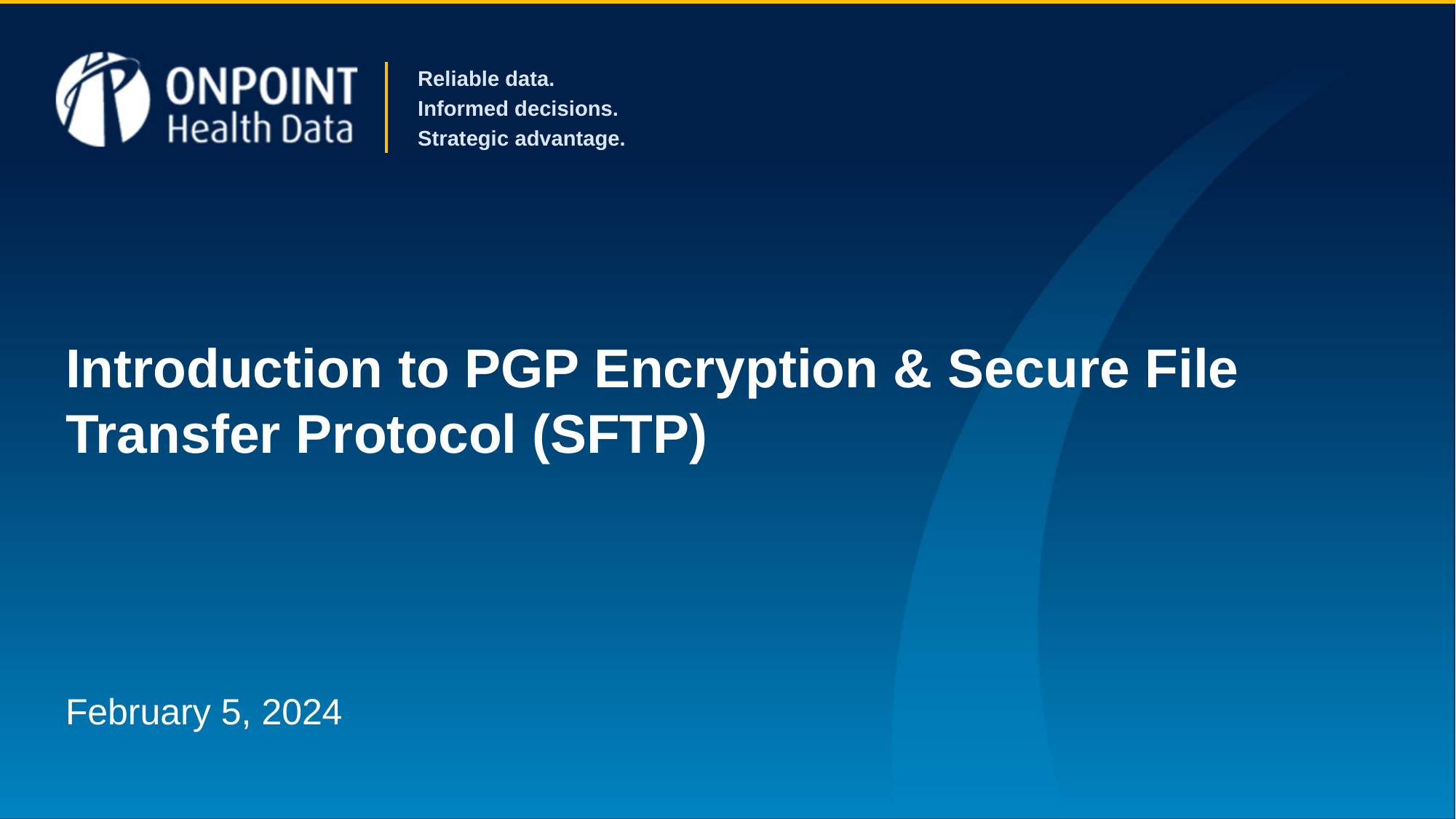

Reliable data.
Informed decisions.
Strategic advantage.
# Introduction to PGP Encryption & Secure File Transfer Protocol (SFTP)
February 5, 2024